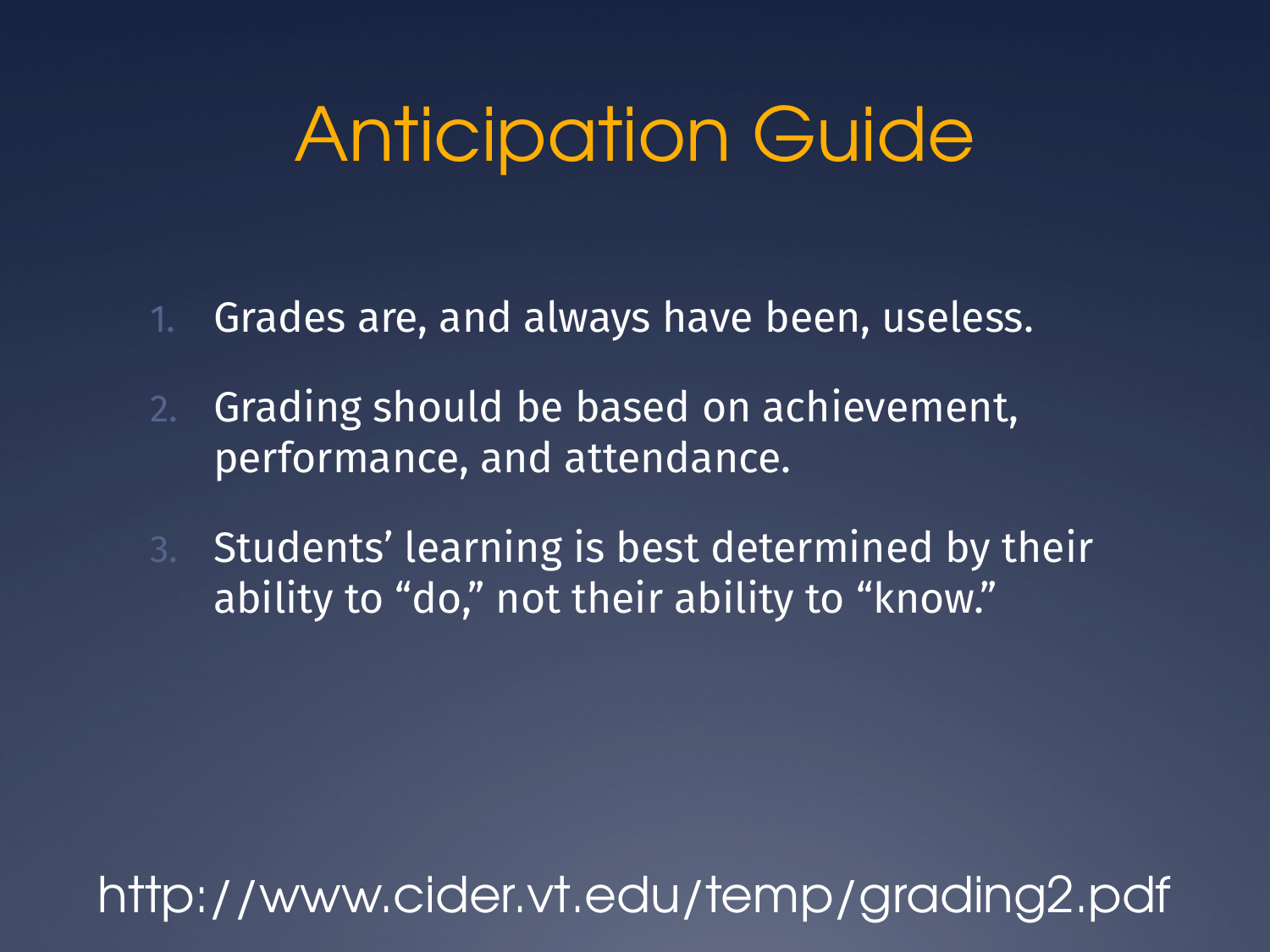

# Anticipation Guide
Grades are, and always have been, useless.
Grading should be based on achievement, performance, and attendance.
Students’ learning is best determined by their ability to “do,” not their ability to “know.”
http://www.cider.vt.edu/temp/grading2.pdf